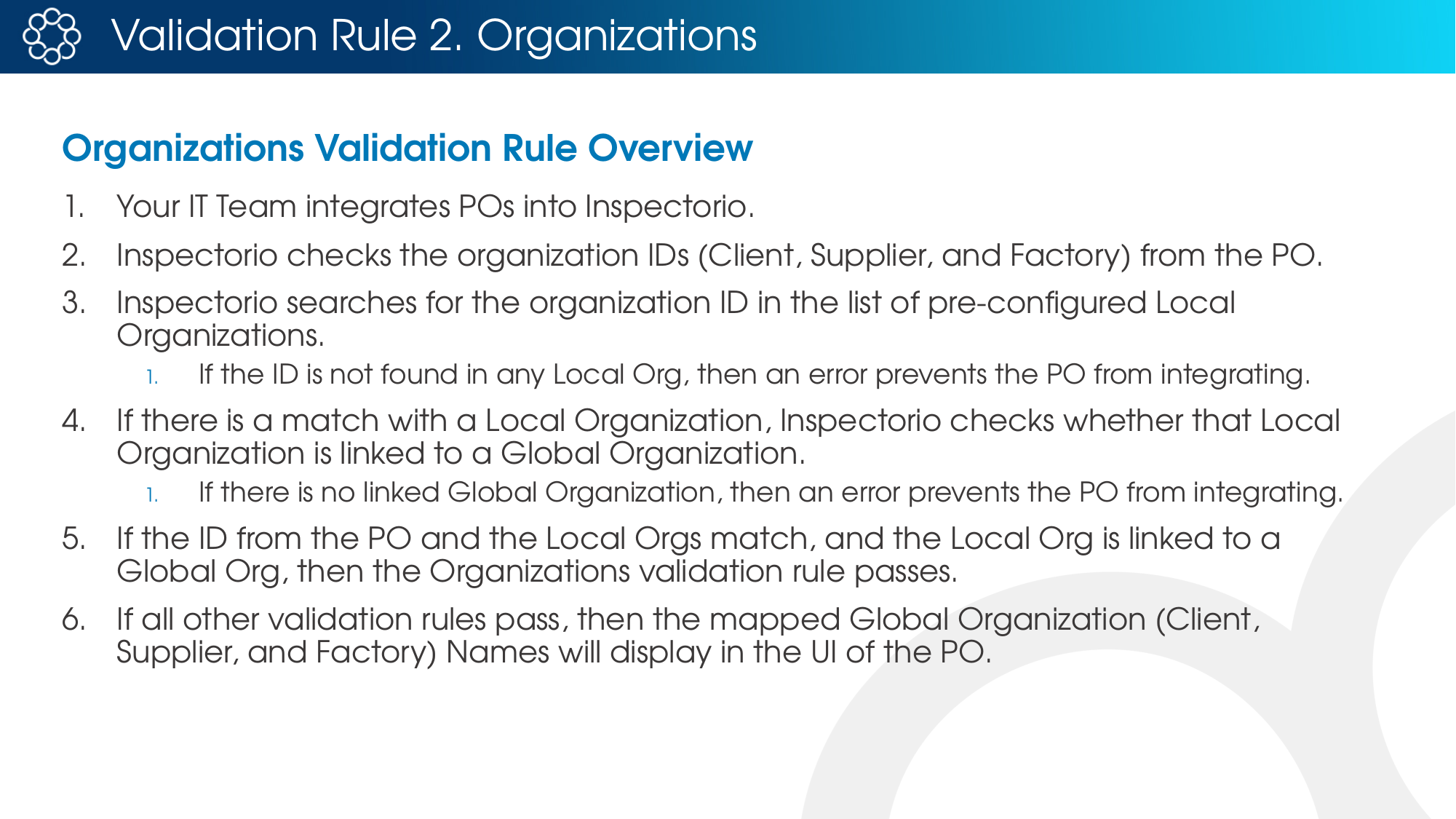

# Validation Rule 2. Organizations
Organizations Validation Rule Overview
Your IT Team integrates POs into Inspectorio.
Inspectorio checks the organization IDs (Client, Supplier, and Factory) from the PO.
Inspectorio searches for the organization ID in the list of pre-configured Local Organizations.
If the ID is not found in any Local Org, then an error prevents the PO from integrating.
If there is a match with a Local Organization, Inspectorio checks whether that Local Organization is linked to a Global Organization.
If there is no linked Global Organization, then an error prevents the PO from integrating.
If the ID from the PO and the Local Orgs match, and the Local Org is linked to a Global Org, then the Organizations validation rule passes.
If all other validation rules pass, then the mapped Global Organization (Client, Supplier, and Factory) Names will display in the UI of the PO.